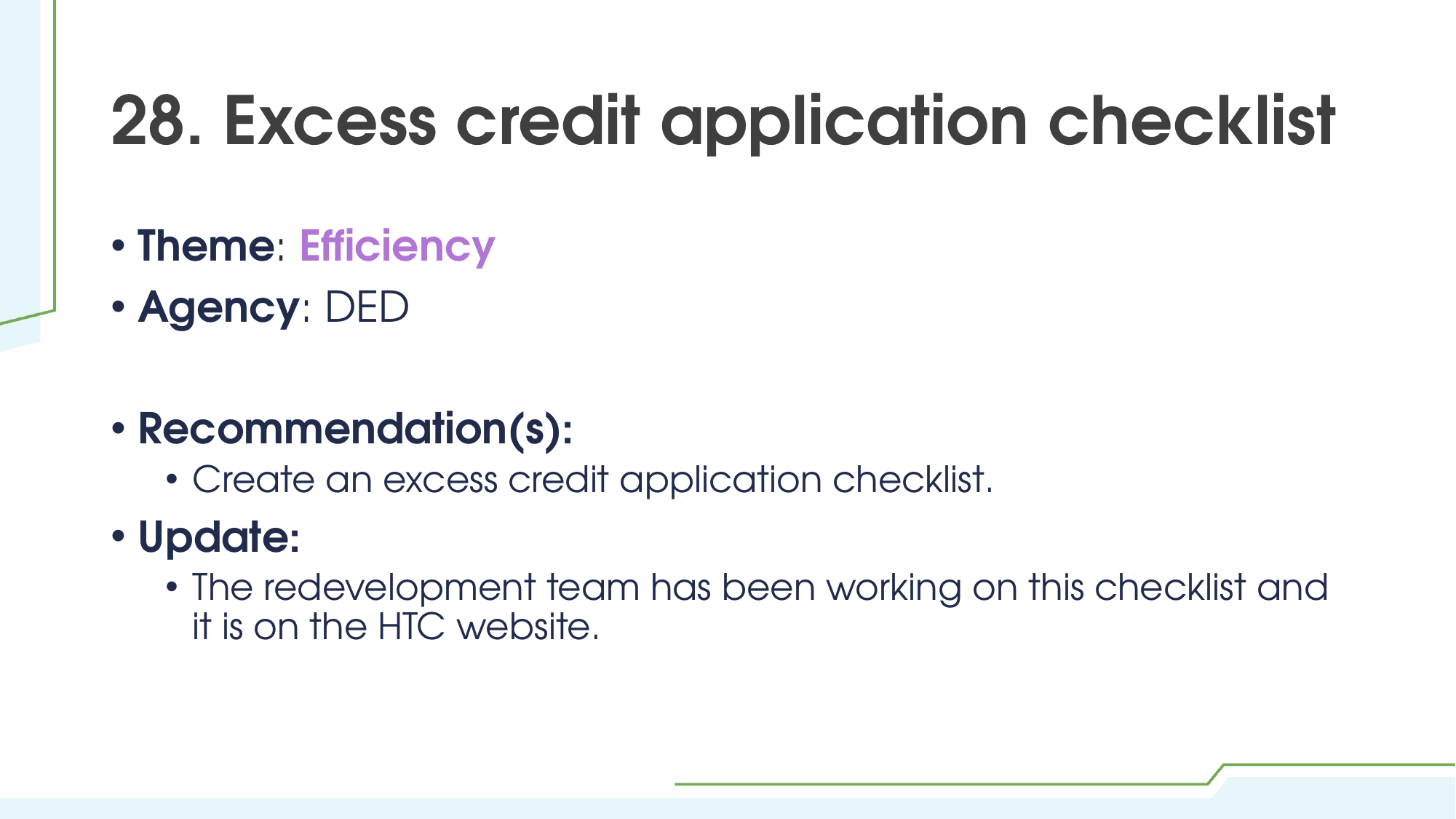

# 28. Excess credit application checklist
Theme: Efficiency
Agency: DED

Recommendation(s):
Create an excess credit application checklist.
Update:
The redevelopment team has been working on this checklist and it is on the HTC website.